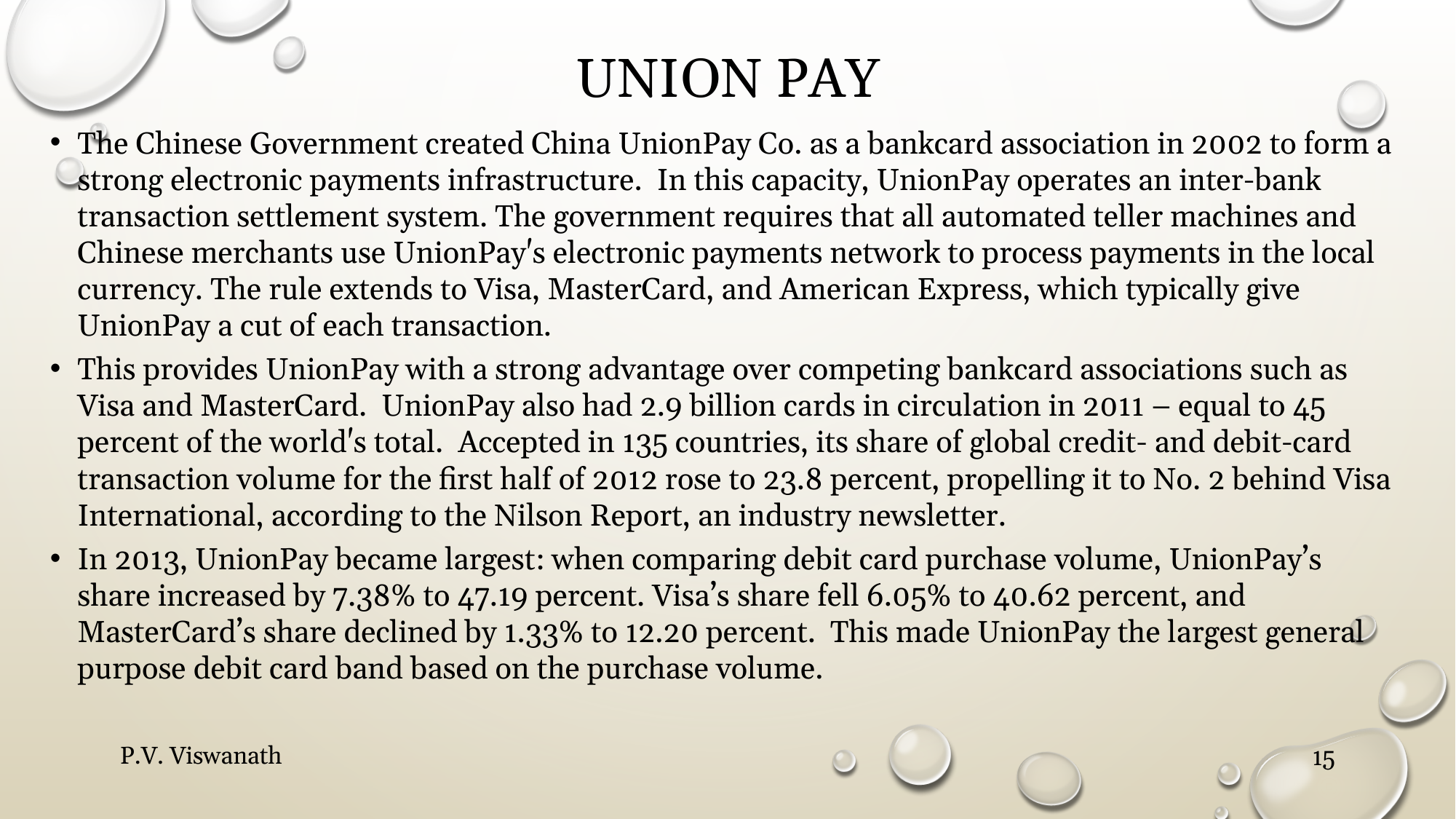

# Union Pay
The Chinese Government created China UnionPay Co. as a bankcard association in 2002 to form a strong electronic payments infrastructure.  In this capacity, UnionPay operates an inter-bank transaction settlement system. The government requires that all automated teller machines and Chinese merchants use UnionPay's electronic payments network to process payments in the local currency. The rule extends to Visa, MasterCard, and American Express, which typically give UnionPay a cut of each transaction.
This provides UnionPay with a strong advantage over competing bankcard associations such as Visa and MasterCard.  UnionPay also had 2.9 billion cards in circulation in 2011 – equal to 45 percent of the world's total.  Accepted in 135 countries, its share of global credit- and debit-card transaction volume for the first half of 2012 rose to 23.8 percent, propelling it to No. 2 behind Visa International, according to the Nilson Report, an industry newsletter.
In 2013, UnionPay became largest: when comparing debit card purchase volume, UnionPay’s share increased by 7.38% to 47.19 percent. Visa’s share fell 6.05% to 40.62 percent, and MasterCard’s share declined by 1.33% to 12.20 percent.  This made UnionPay the largest general purpose debit card band based on the purchase volume.
P.V. Viswanath
15